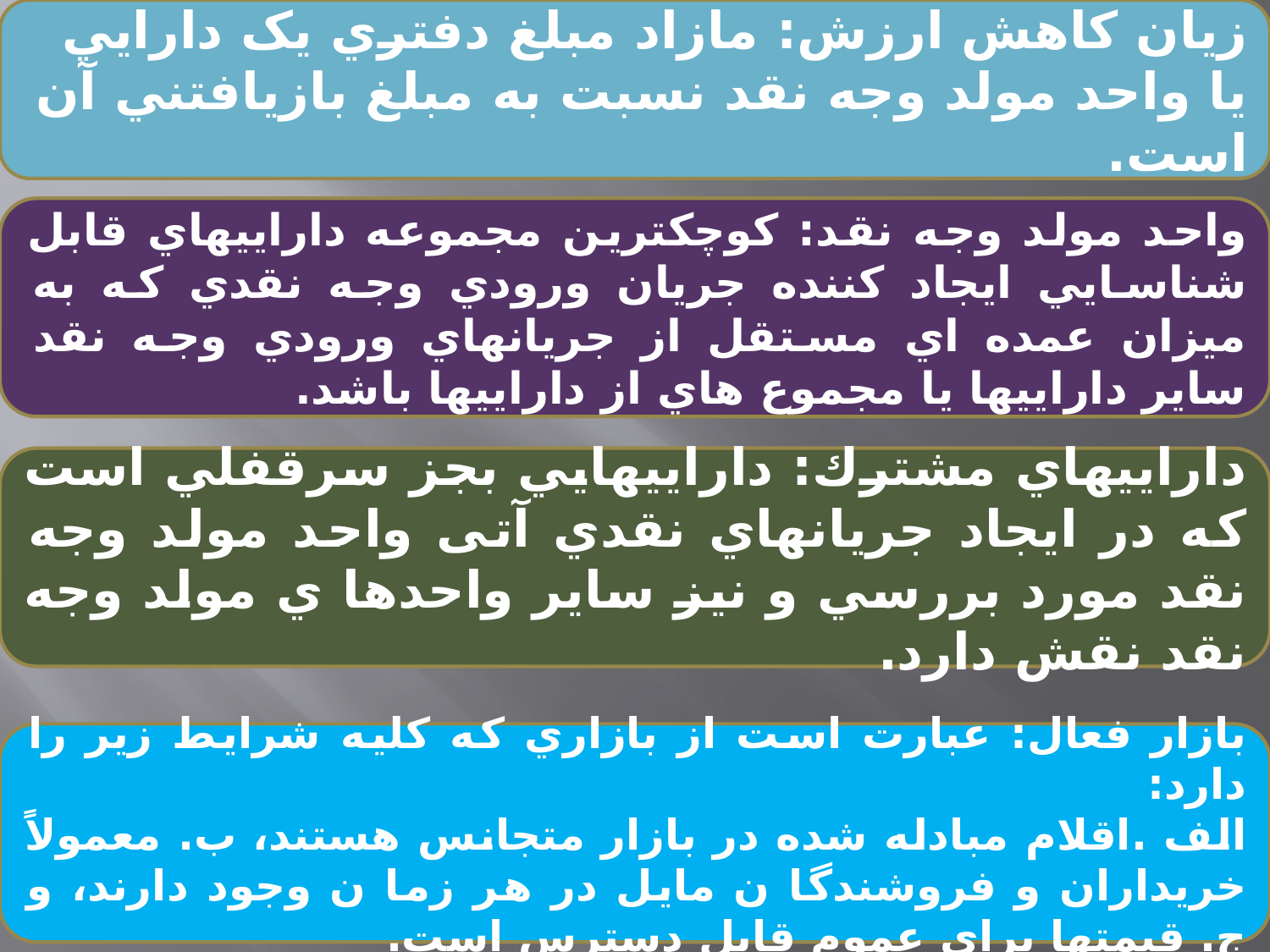

زیان کاهش ارزش: مازاد مبلغ دفتري یک دارایي یا واحد مولد وجه نقد نسبت به مبلغ بازیافتني آن است.
واحد مولد وجه نقد: کوچكترین مجموعه دارایيهاي قابل شناسایي ایجاد کننده جریان ورودي وجه نقدي که به ميزان عمده اي مستقل از جریانهاي ورودي وجه نقد سایر دارایيها یا مجموع هاي از دارایيها باشد.
دارایيهاي مشترك: دارایيهایي بجز سرقفلي است که در ایجاد جریانهاي نقدي آتی واحد مولد وجه نقد مورد بررسي و نيز سایر واحدها ي مولد وجه نقد نقش دارد.
بازار فعال: عبارت است از بازاري که کليه شرایط زیر را دارد:
الف .اقلام مبادله شده در بازار متجانس هستند، ب. معمولاً خریداران و فروشندگا ن مایل در هر زما ن وجود دارند، و ج. قيمتها براي عموم قابل دسترس است.
6